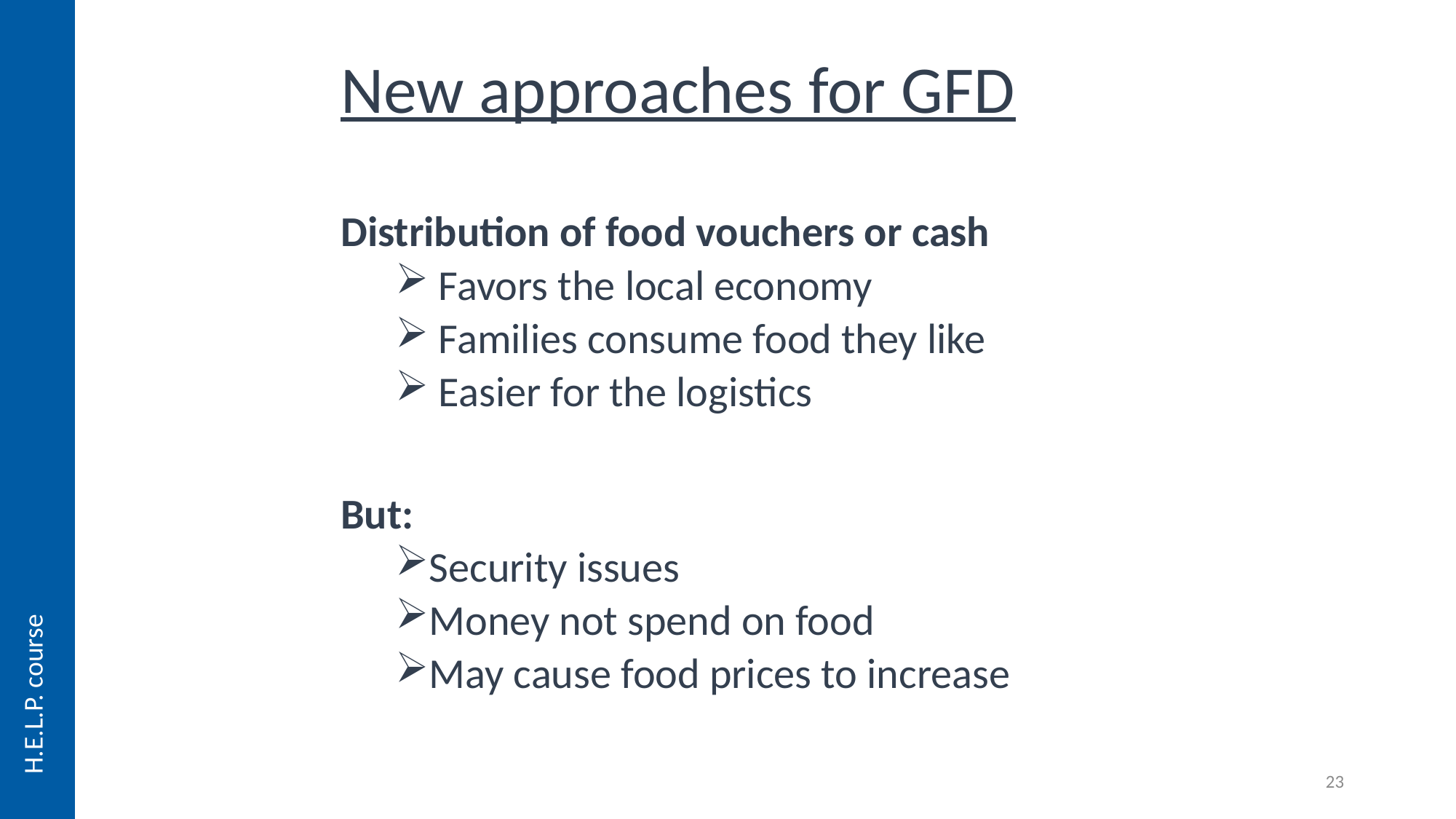

New approaches for GFD
Distribution of food vouchers or cash
 Favors the local economy
 Families consume food they like
 Easier for the logistics

But:
Security issues
Money not spend on food
May cause food prices to increase

H.E.L.P. course
23